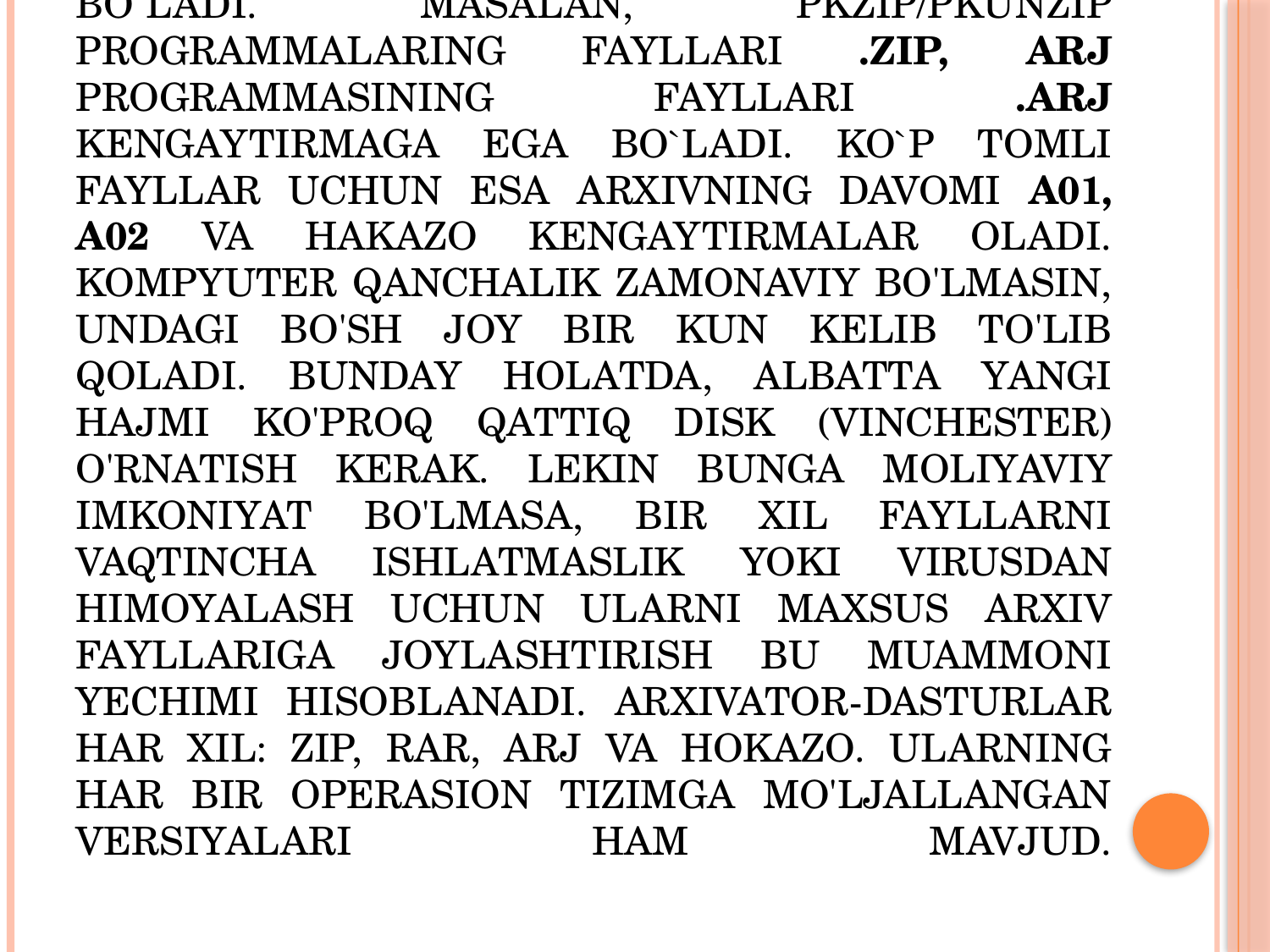

# Arxiv fayllar ham oddiy fayllar kabi nomlanadi va maxsus kengaytirmaga ega bo`ladi. Masalan, PKZIP/PKUNZIP programmalaring fayllari .ZIP, ARJ programmasining fayllari .ARJ kengaytirmaga ega bo`ladi. Ko`p tomli fayllar uchun esa arxivning davomi A01, A02 va hakazo kengaytirmalar oladi. Kompyuter qanchalik zamonaviy bo'lmasin, undagi bo'sh joy bir kun kelib to'lib qoladi. Bunday holatda, albatta yangi hajmi ko'proq qattiq disk (vinchester) o'rnatish kerak. Lekin bunga moliyaviy imkoniyat bo'lmasa, bir xil fayllarni vaqtincha ishlatmaslik yoki virusdan himoyalash uchun ularni maxsus arxiv fayllariga joylashtirish bu muammoni yechimi hisoblanadi. Arxivator-dasturlar har xil: Zip, RAR, Arj va hokazo. Ularning har bir operasion tizimga mo'ljallangan versiyalari ham mavjud.